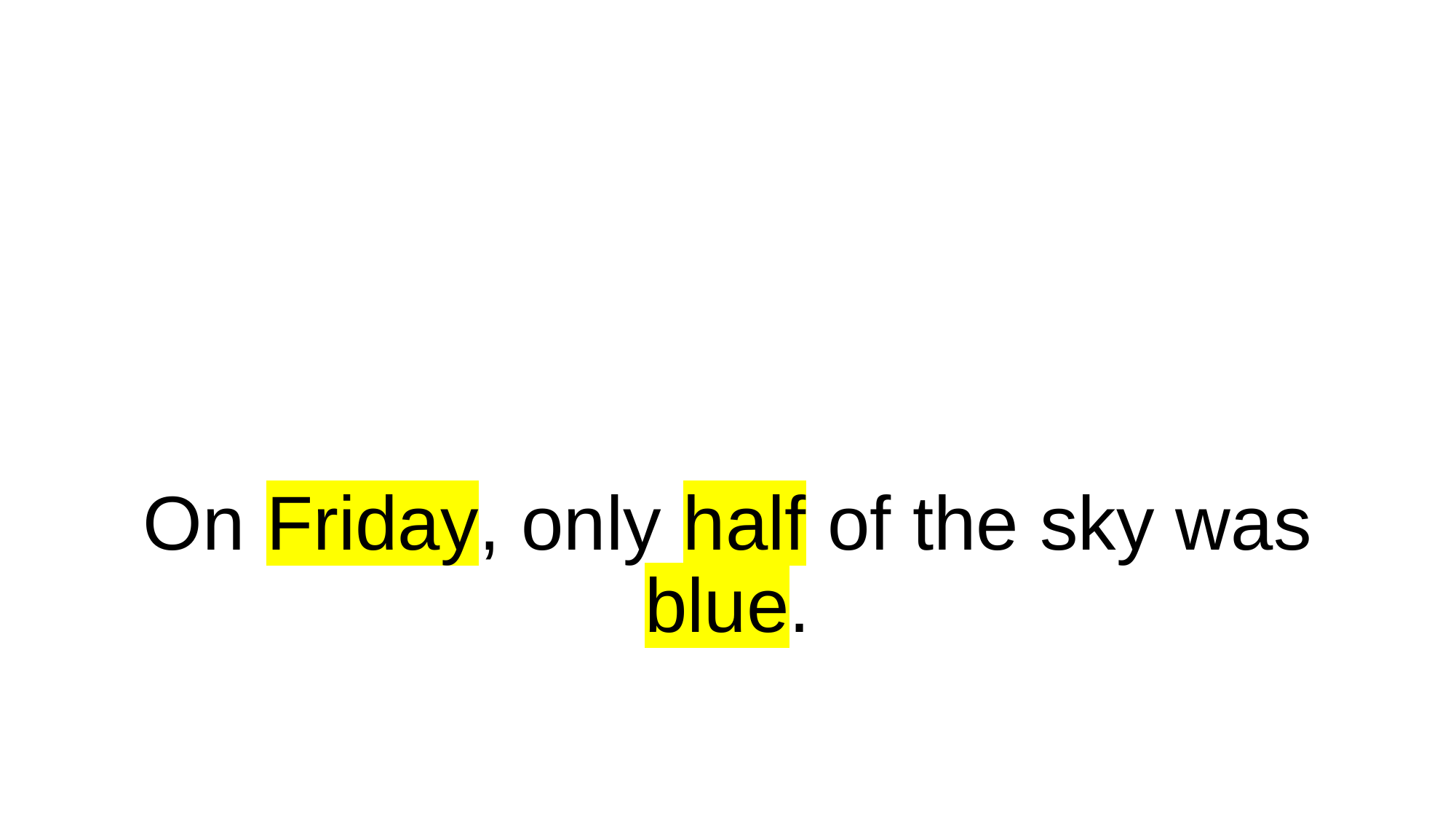

# On Friday, only half of the sky was blue.